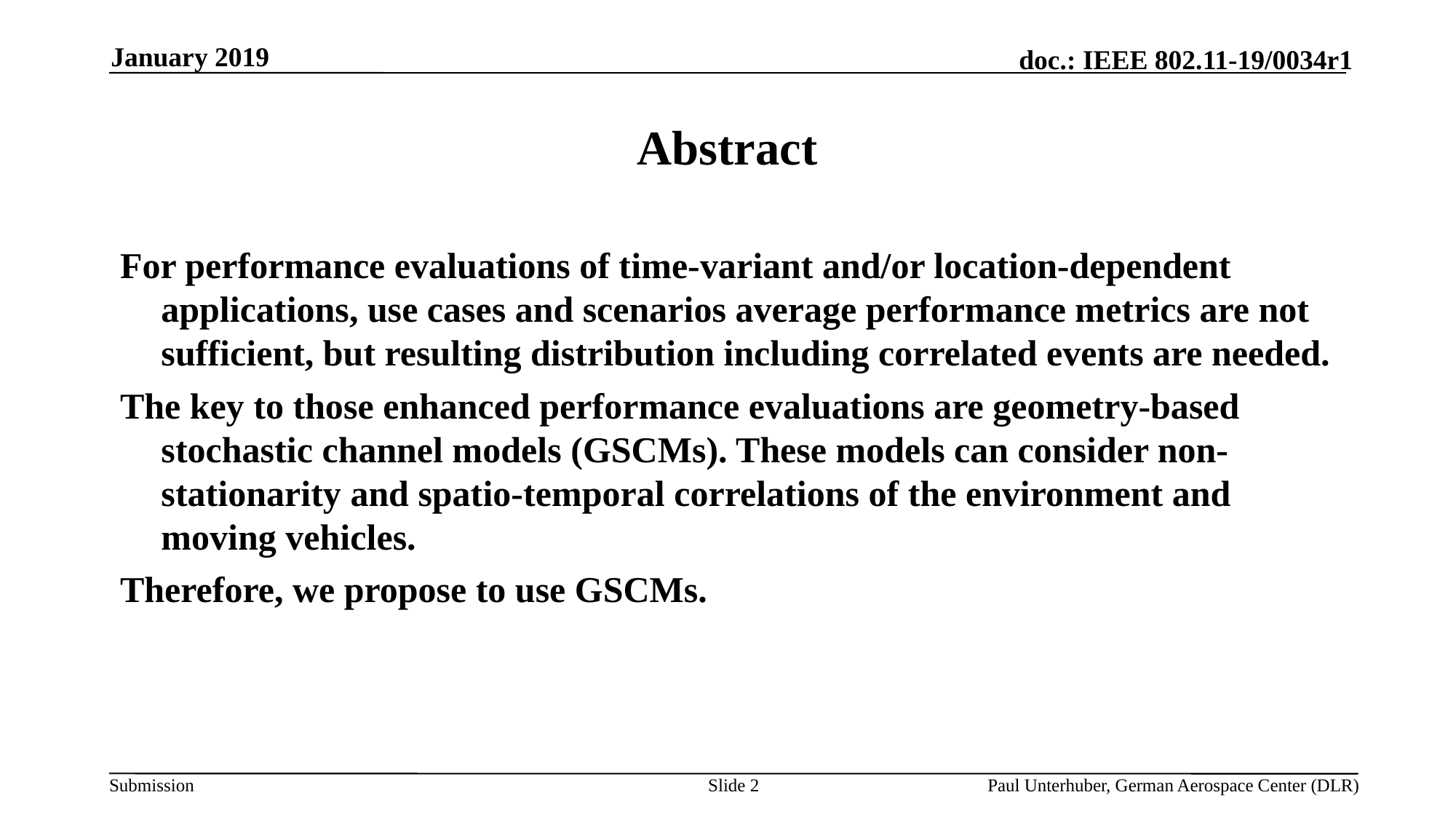

January 2019
# Abstract
For performance evaluations of time-variant and/or location-dependent applications, use cases and scenarios average performance metrics are not sufficient, but resulting distribution including correlated events are needed.
The key to those enhanced performance evaluations are geometry-based stochastic channel models (GSCMs). These models can consider non-stationarity and spatio-temporal correlations of the environment and moving vehicles.
Therefore, we propose to use GSCMs.

Slide 2
Paul Unterhuber, German Aerospace Center (DLR)